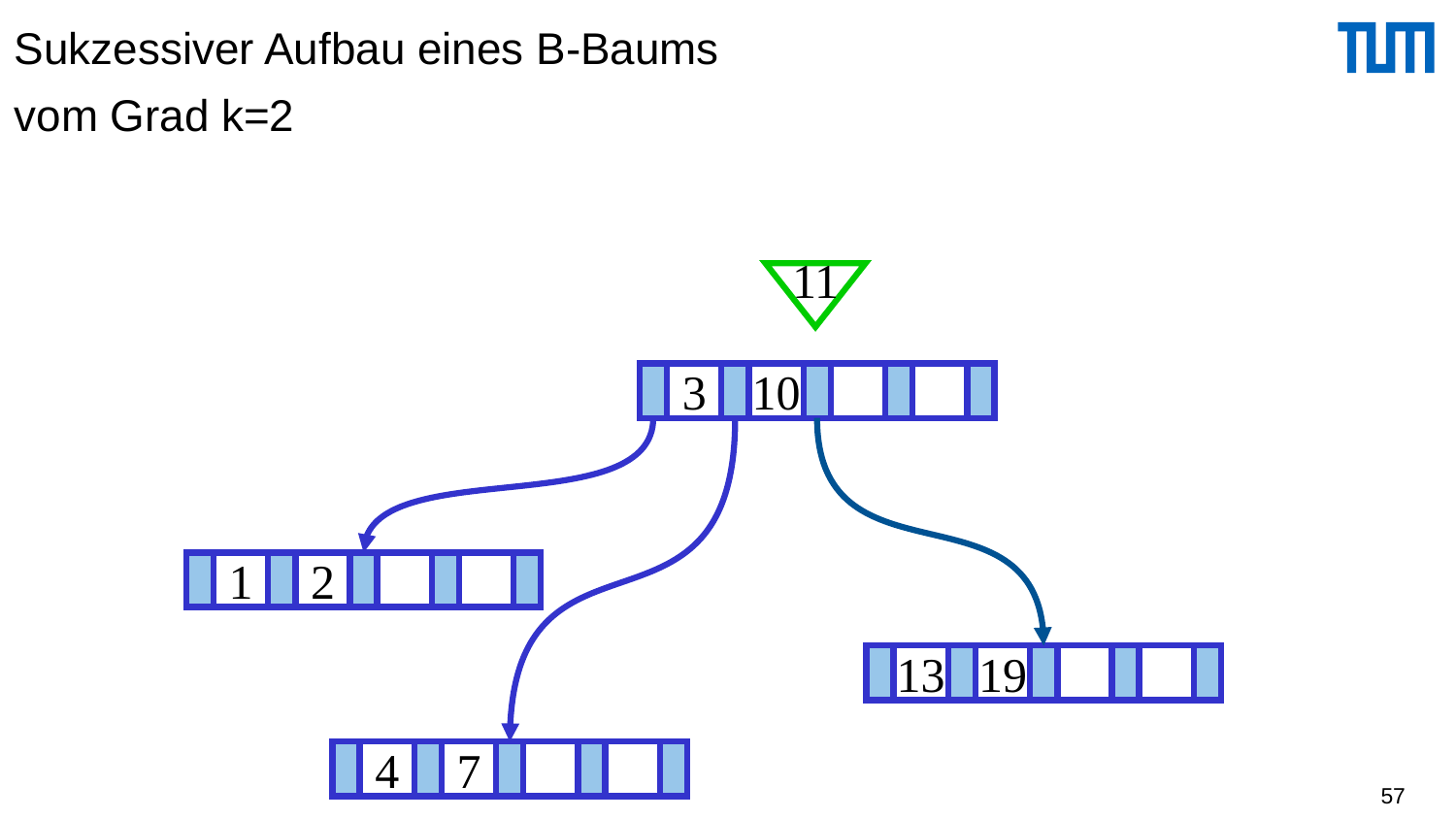

# Sukzessiver Aufbau eines B-Baums vom Grad k=2
11

3

10

1

2

13

19

4

7

57